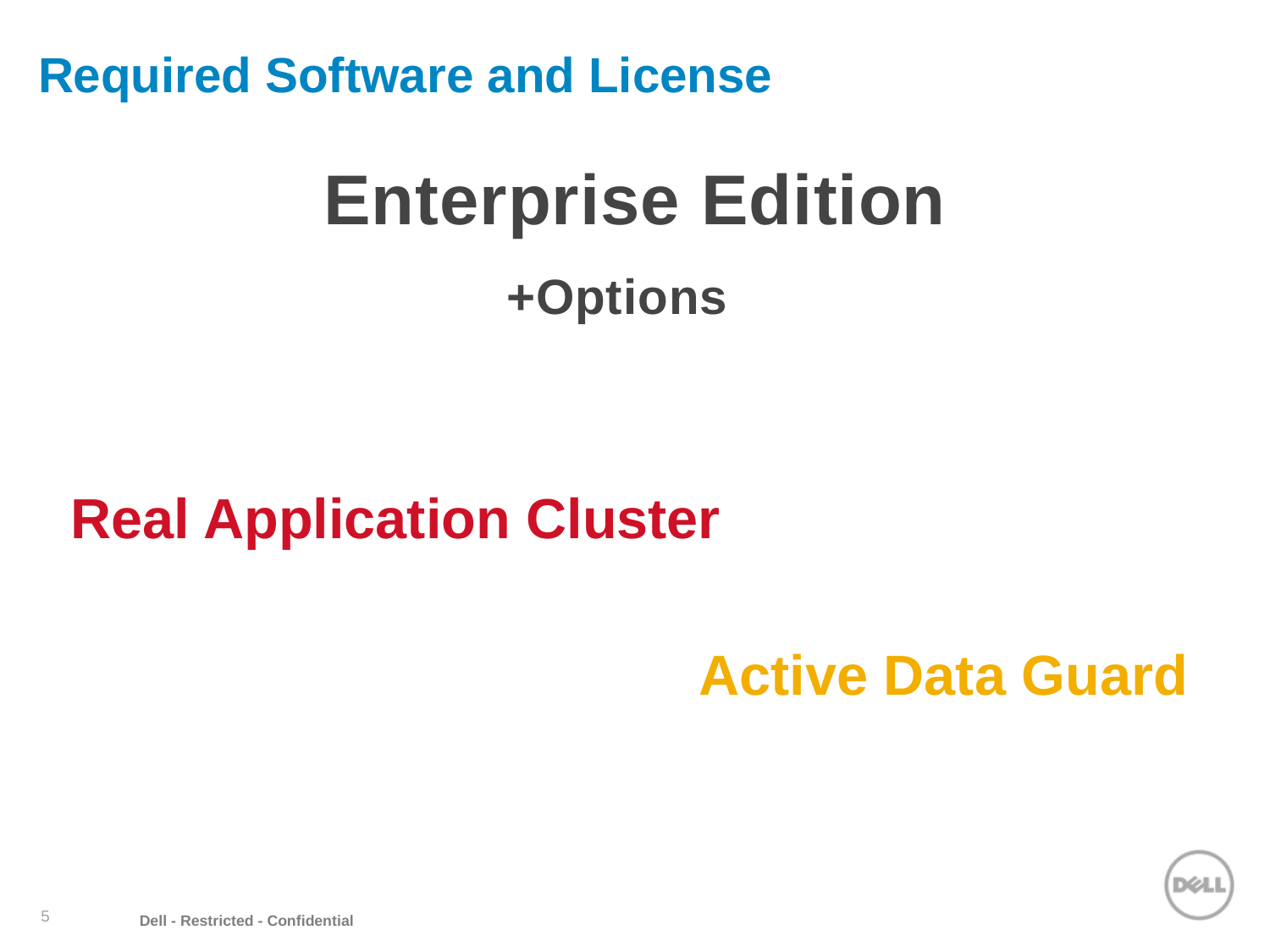

# Required Software and License
Enterprise Edition
+Options
Real Application Cluster
Active Data Guard